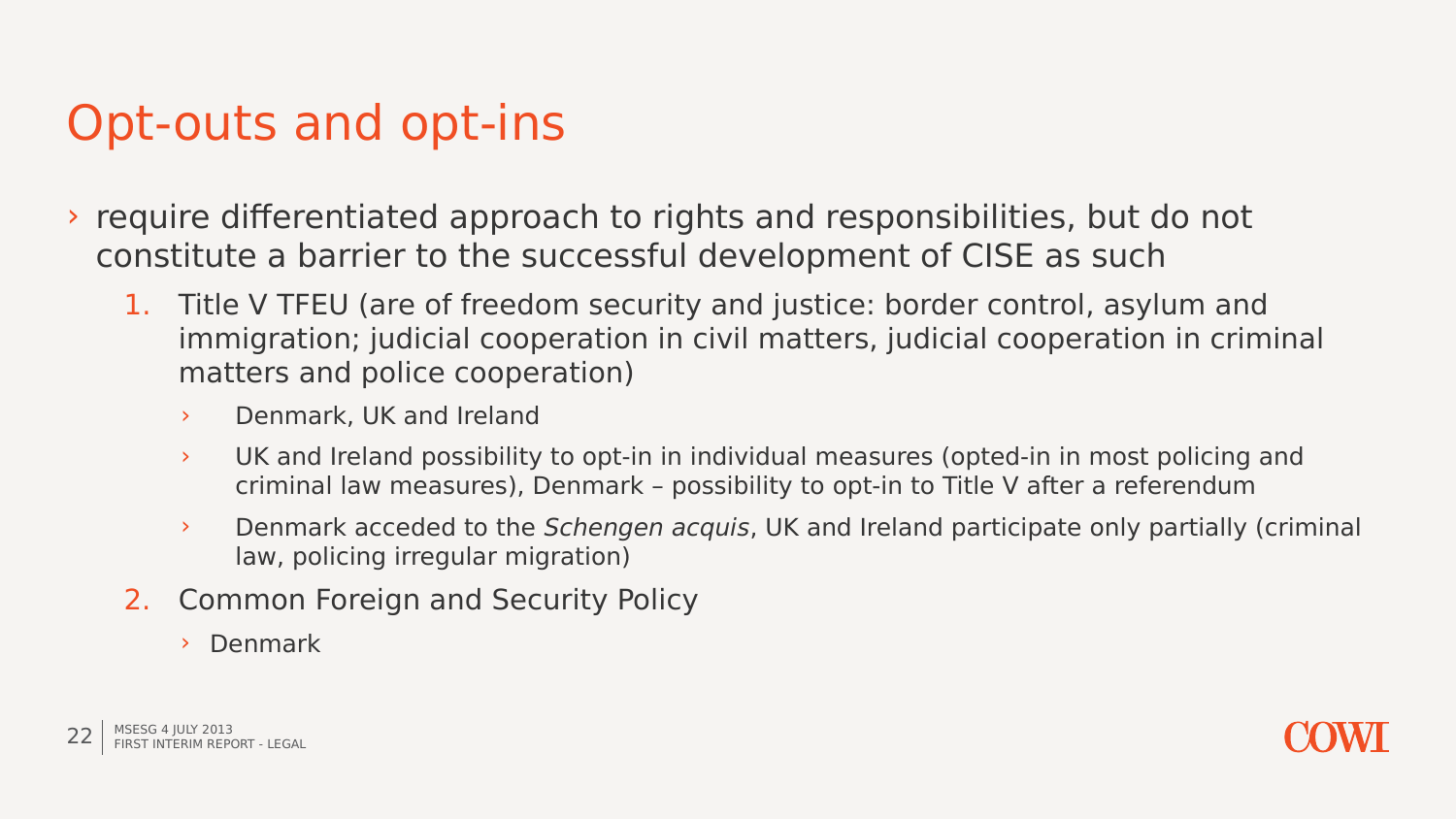

# Opt-outs and opt-ins
require differentiated approach to rights and responsibilities, but do not constitute a barrier to the successful development of CISE as such
Title V TFEU (are of freedom security and justice: border control, asylum and immigration; judicial cooperation in civil matters, judicial cooperation in criminal matters and police cooperation)
Denmark, UK and Ireland
UK and Ireland possibility to opt-in in individual measures (opted-in in most policing and criminal law measures), Denmark – possibility to opt-in to Title V after a referendum
Denmark acceded to the Schengen acquis, UK and Ireland participate only partially (criminal law, policing irregular migration)
Common Foreign and Security Policy
Denmark

22
MSEsG 4 JULY 2013
First Interim Report - Legal